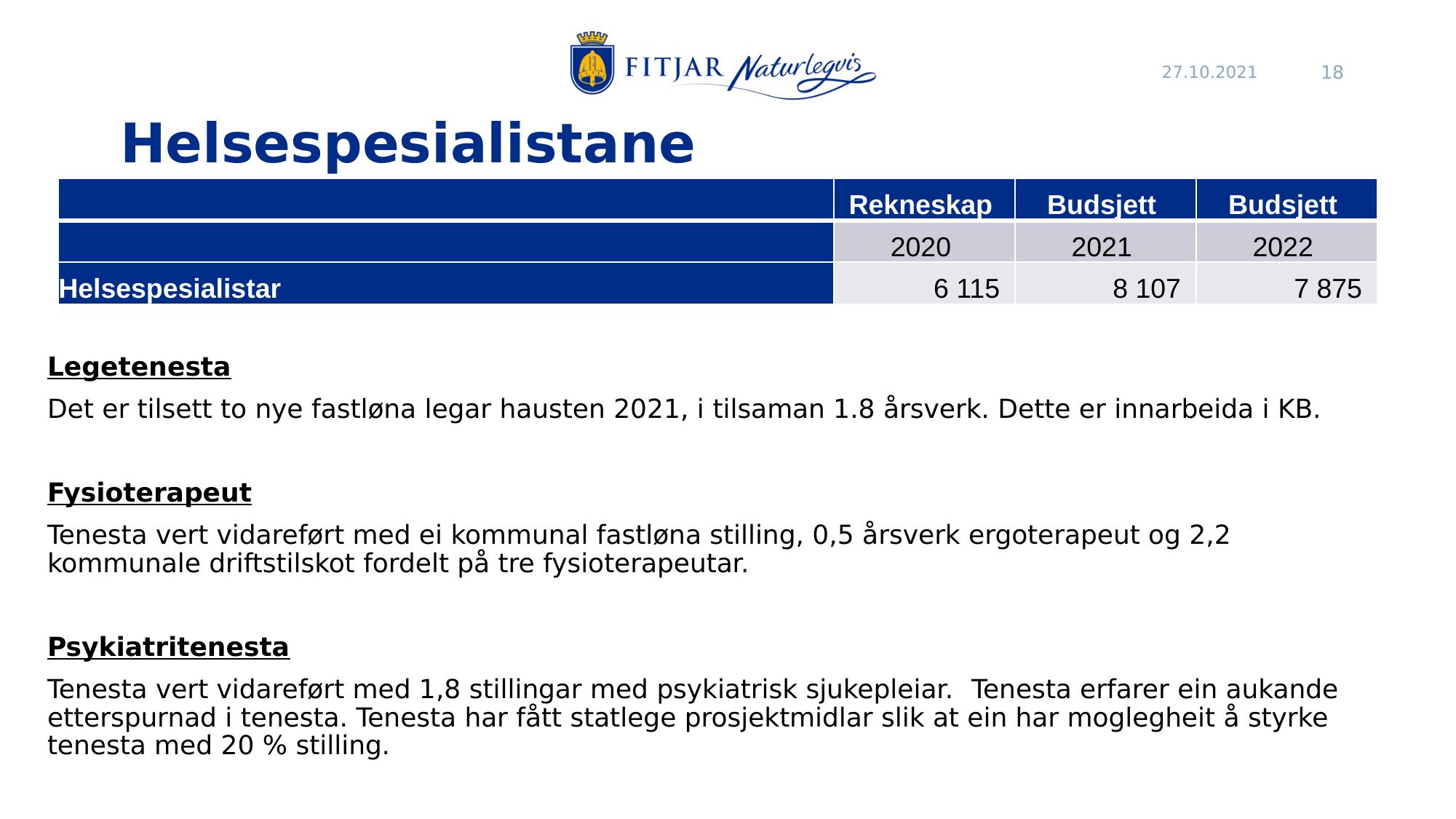

27.10.2021
18
# Helsespesialistane

Legetenesta​
Det er tilsett to nye fastløna legar hausten 2021, i tilsaman 1.8 årsverk. Dette er innarbeida i KB. ​

Fysioterapeut​
Tenesta vert vidareført med ei kommunal fastløna stilling, 0,5 årsverk ergoterapeut og 2,2 kommunale driftstilskot fordelt på tre fysioterapeutar. ​

Psykiatritenesta​
Tenesta vert vidareført med 1,8 stillingar med psykiatrisk sjukepleiar.  ​Tenesta erfarer ein aukande etterspurnad i tenesta. Tenesta har fått statlege prosjektmidlar slik at ein har moglegheit å styrke tenesta med 20 % stilling.
|  | Rekneskap | Budsjett | Budsjett |
| --- | --- | --- | --- |
|  | 2020 | 2021 | 2022 |
| Helsespesialistar | 6 115 | 8 107 | 7 875 |